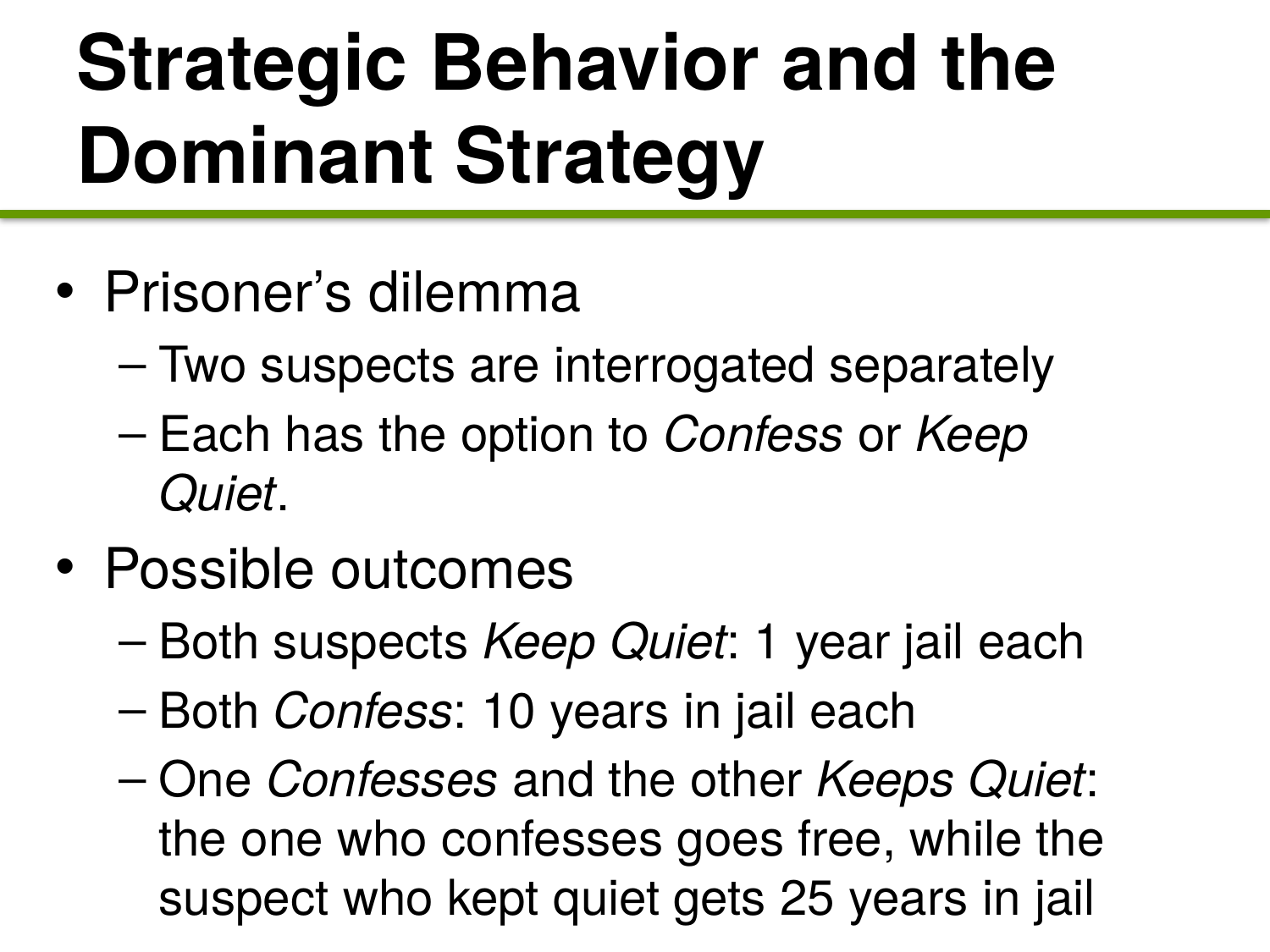

# Strategic Behavior and the Dominant Strategy
Prisoner’s dilemma
Two suspects are interrogated separately
Each has the option to Confess or Keep Quiet.
Possible outcomes
Both suspects Keep Quiet: 1 year jail each
Both Confess: 10 years in jail each
One Confesses and the other Keeps Quiet: the one who confesses goes free, while the suspect who kept quiet gets 25 years in jail